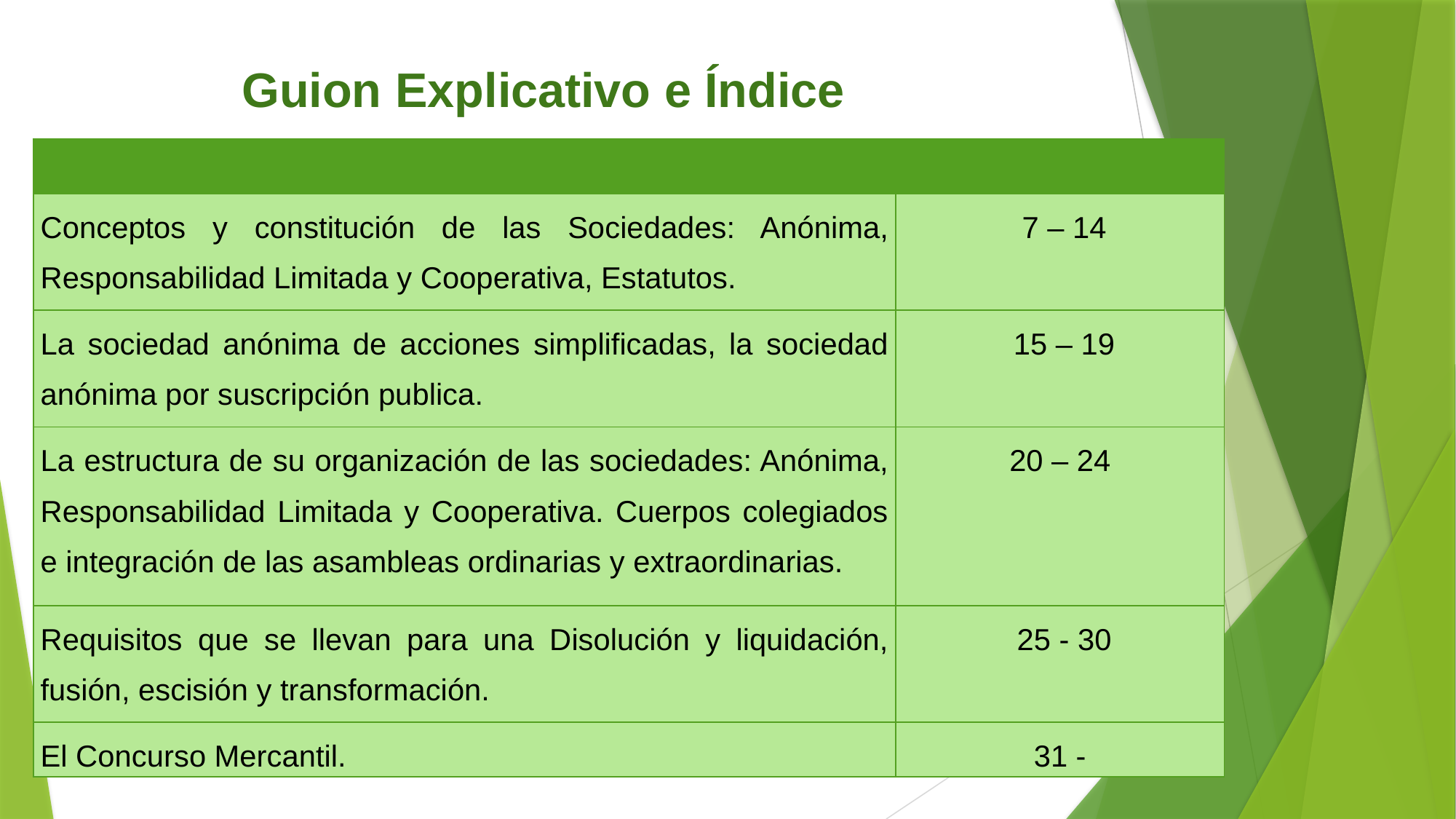

# Guion Explicativo e Índice
| Titulo de la Diapositiva | No. De Diapositiva |
| --- | --- |
| Conceptos y constitución de las Sociedades: Anónima, Responsabilidad Limitada y Cooperativa, Estatutos. | 7 – 14 |
| La sociedad anónima de acciones simplificadas, la sociedad anónima por suscripción publica. | 15 – 19 |
| La estructura de su organización de las sociedades: Anónima, Responsabilidad Limitada y Cooperativa. Cuerpos colegiados e integración de las asambleas ordinarias y extraordinarias. | 20 – 24 |
| Requisitos que se llevan para una Disolución y liquidación, fusión, escisión y transformación. | 25 - 30 |
| El Concurso Mercantil. | 31 - |